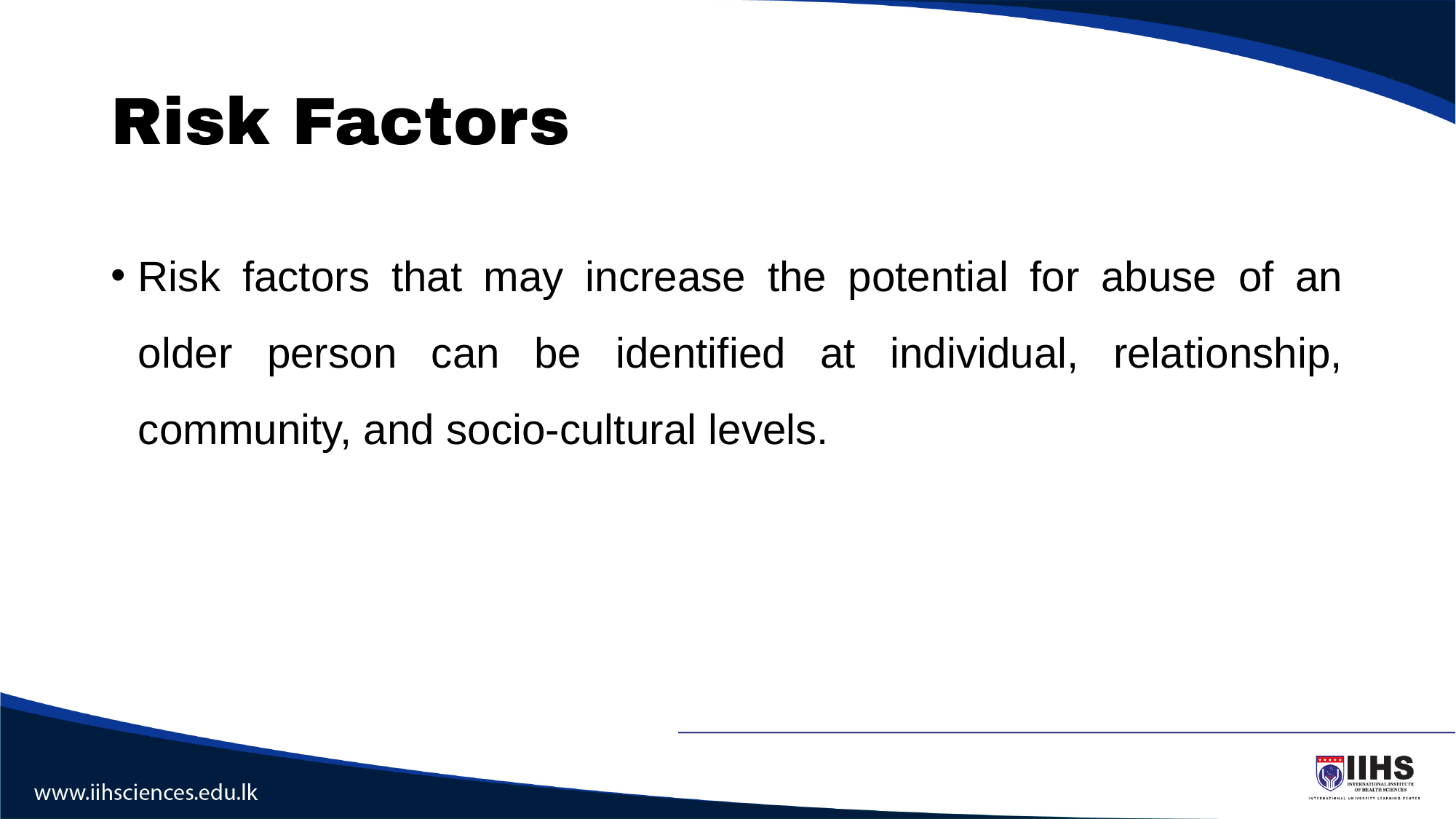

# Risk Factors
Risk factors that may increase the potential for abuse of an older person can be identified at individual, relationship, community, and socio-cultural levels.